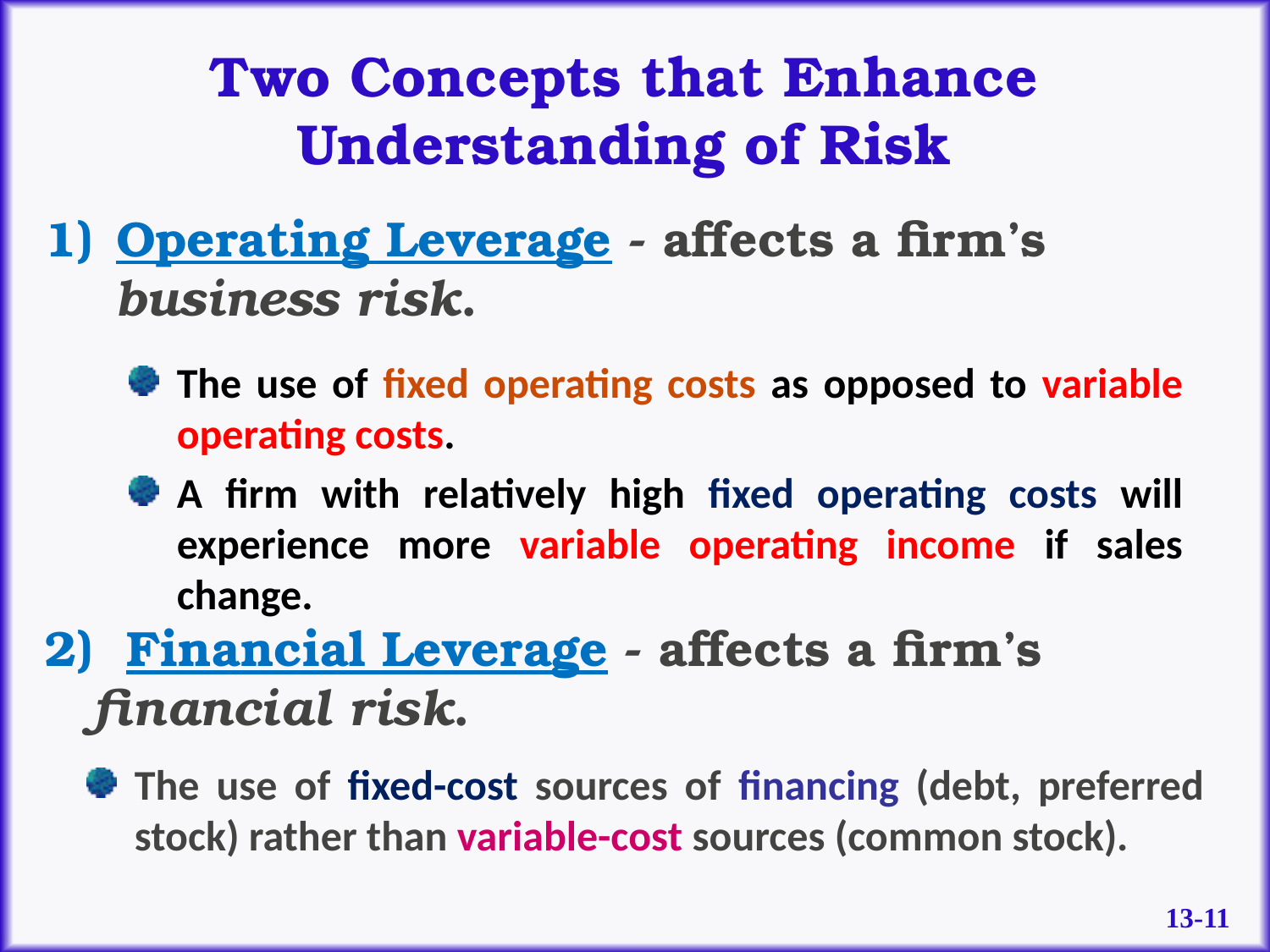

# Two Concepts that Enhance Understanding of Risk
Operating Leverage - affects a firm’s business risk.

2)  Financial Leverage - affects a firm’s financial risk.
The use of fixed operating costs as opposed to variable operating costs.
A firm with relatively high fixed operating costs will experience more variable operating income if sales change.
The use of fixed-cost sources of financing (debt, preferred stock) rather than variable-cost sources (common stock).